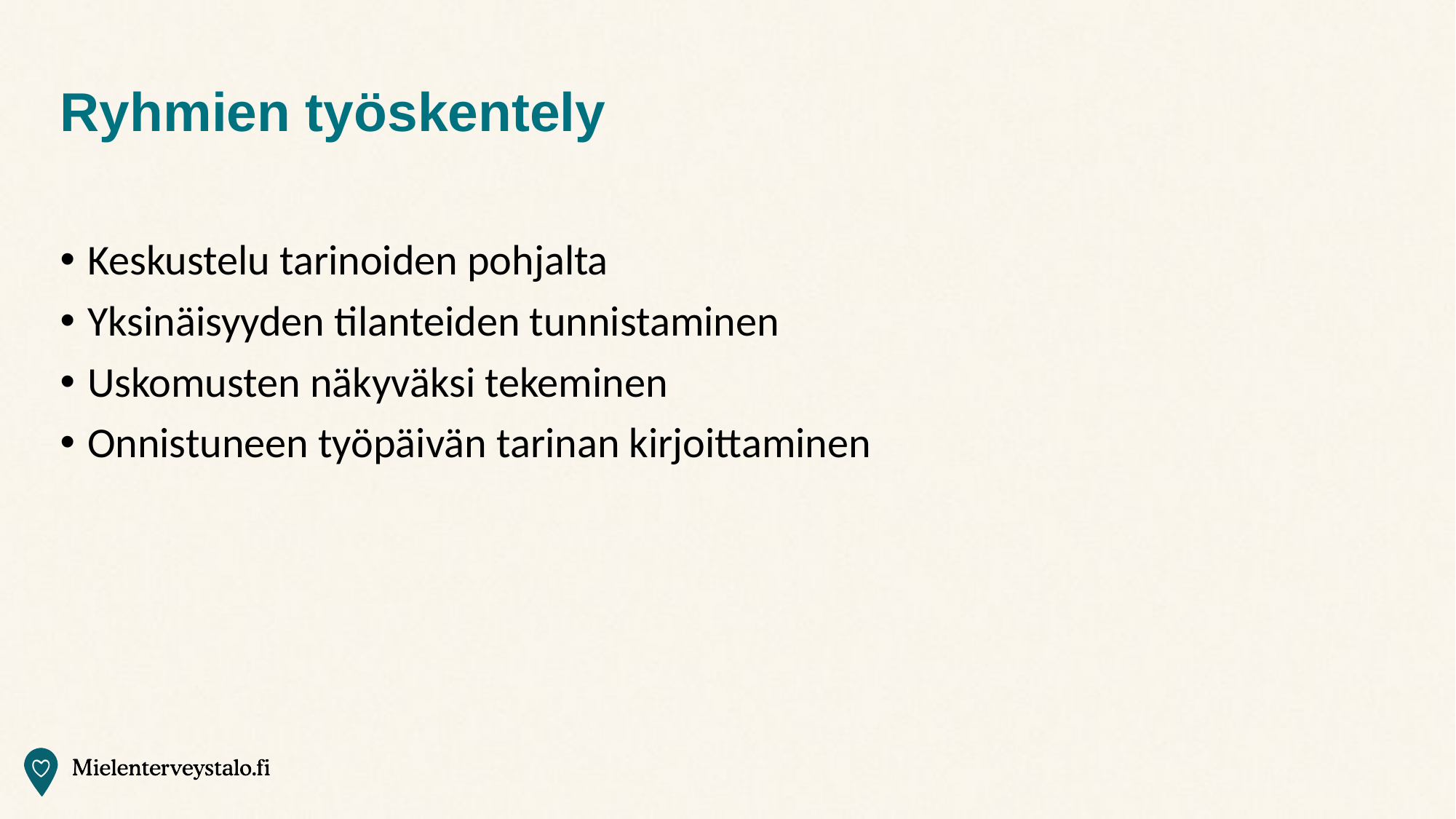

# Ryhmien työskentely
Keskustelu tarinoiden pohjalta
Yksinäisyyden tilanteiden tunnistaminen
Uskomusten näkyväksi tekeminen
Onnistuneen työpäivän tarinan kirjoittaminen